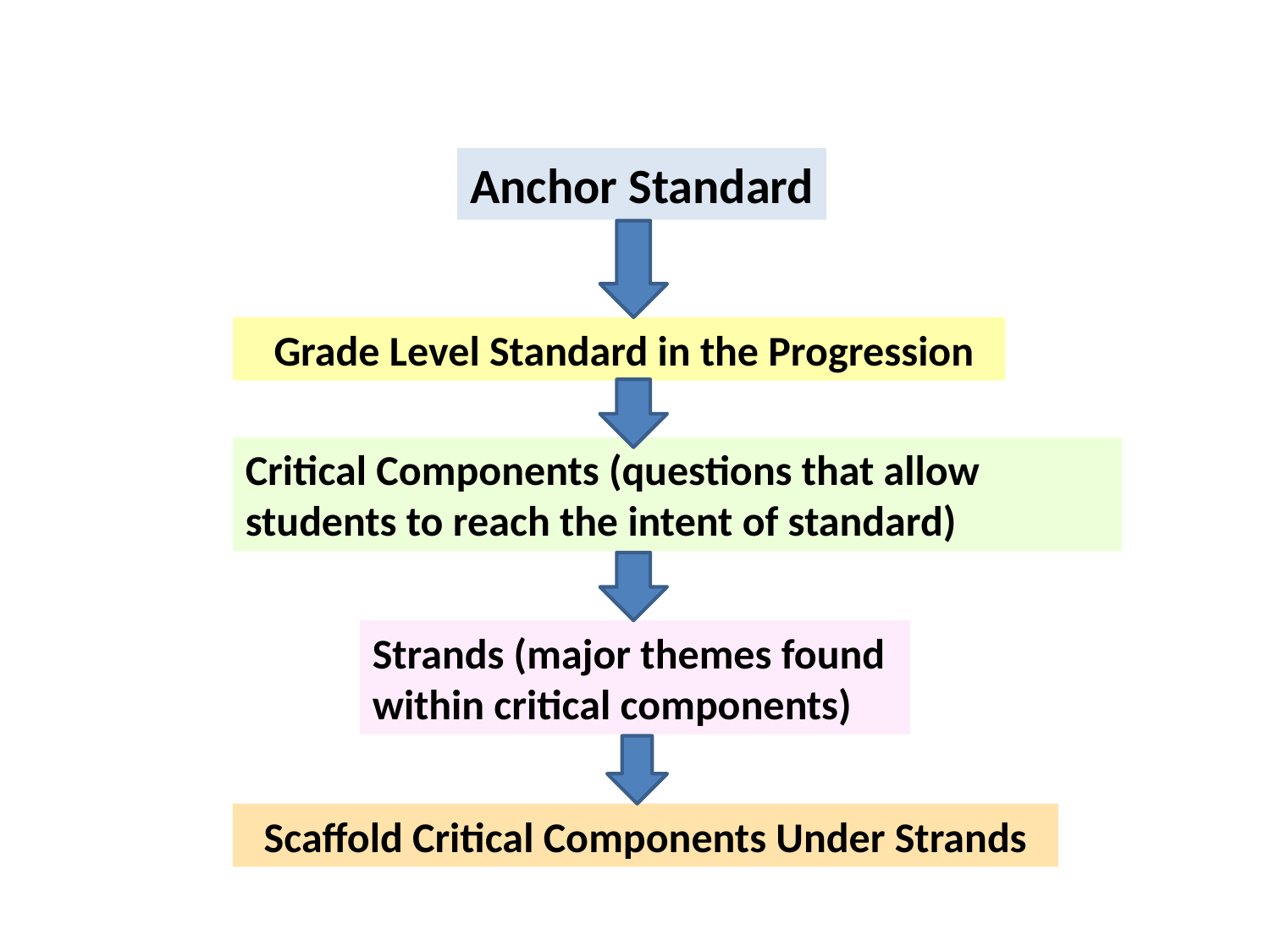

Anchor Standard

   Grade Level Standard in the Progression

Critical Components (questions that allow students to reach the intent of standard)

Strands (major themes found
within critical components)

Scaffold Critical Components Under Strands